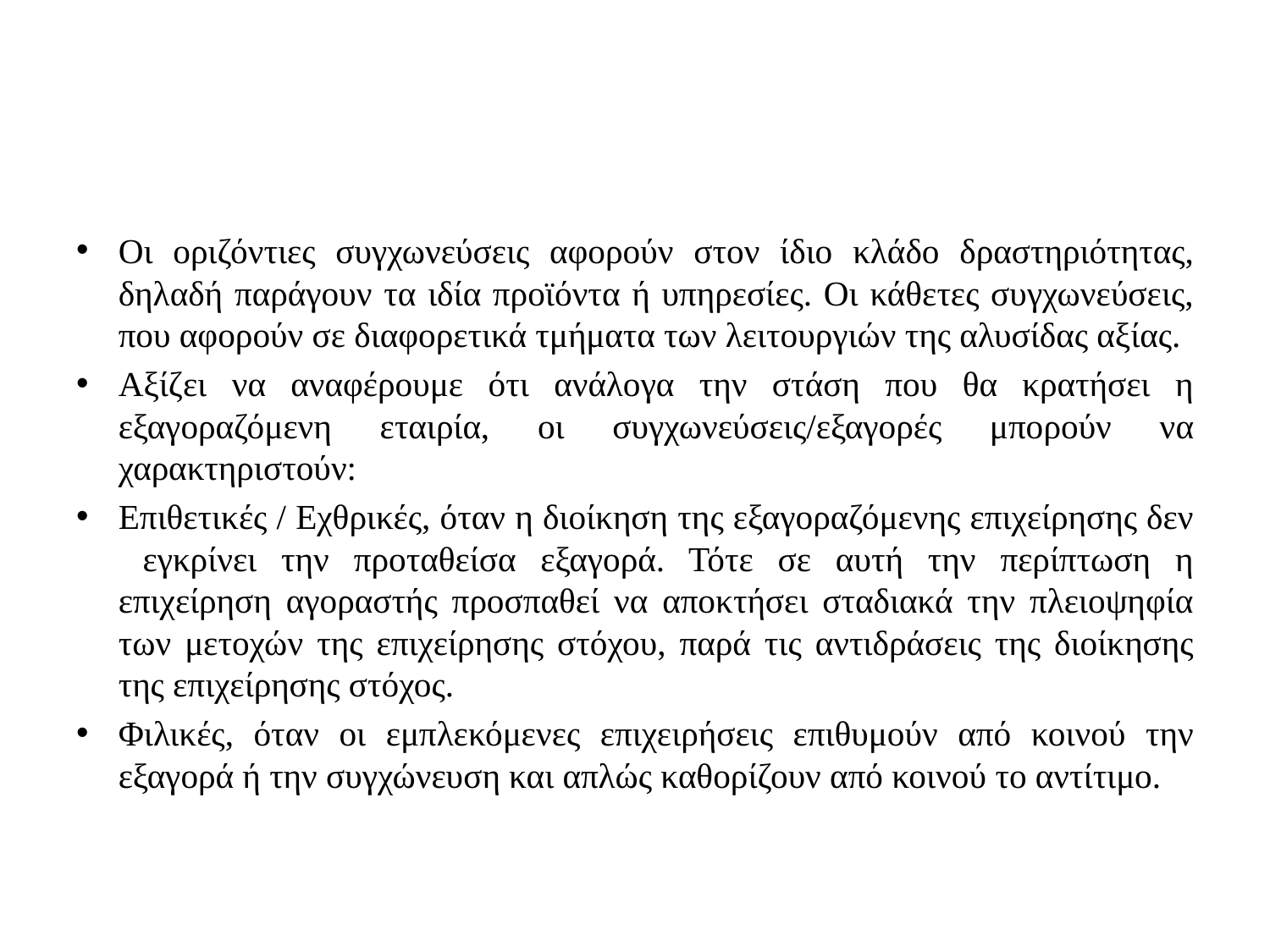

#
Οι οριζόντιες συγχωνεύσεις αφορούν στον ίδιο κλάδο δραστηριότητας, δηλαδή παράγουν τα ιδία προϊόντα ή υπηρεσίες. Οι κάθετες συγχωνεύσεις, που αφορούν σε διαφορετικά τμήματα των λειτουργιών της αλυσίδας αξίας.
Αξίζει να αναφέρουμε ότι ανάλογα την στάση που θα κρατήσει η εξαγοραζόμενη εταιρία, οι συγχωνεύσεις/εξαγορές μπορούν να χαρακτηριστούν:
Επιθετικές / Εχθρικές, όταν η διοίκηση της εξαγοραζόμενης επιχείρησης δεν  εγκρίνει την προταθείσα εξαγορά. Τότε σε αυτή την περίπτωση η επιχείρηση αγοραστής προσπαθεί να αποκτήσει σταδιακά την πλειοψηφία των μετοχών της επιχείρησης στόχου, παρά τις αντιδράσεις της διοίκησης της επιχείρησης στόχος.
Φιλικές, όταν οι εμπλεκόμενες επιχειρήσεις επιθυμούν από κοινού την εξαγορά ή την συγχώνευση και απλώς καθορίζουν από κοινού το αντίτιμο.